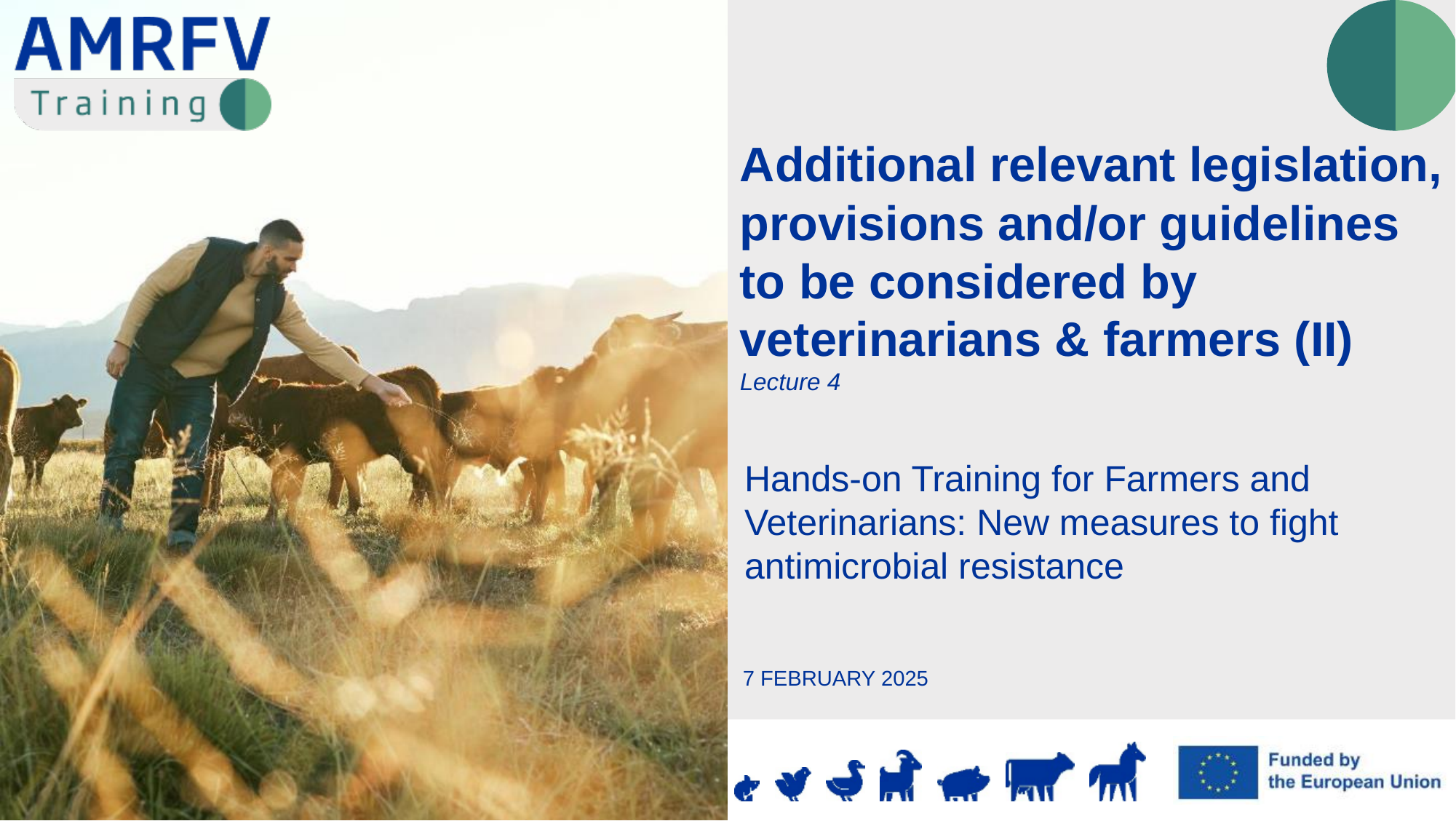

Additional relevant legislation, provisions and/or guidelines to be considered by veterinarians & farmers (II)
Lecture 4
7 FEBRUARY 2025